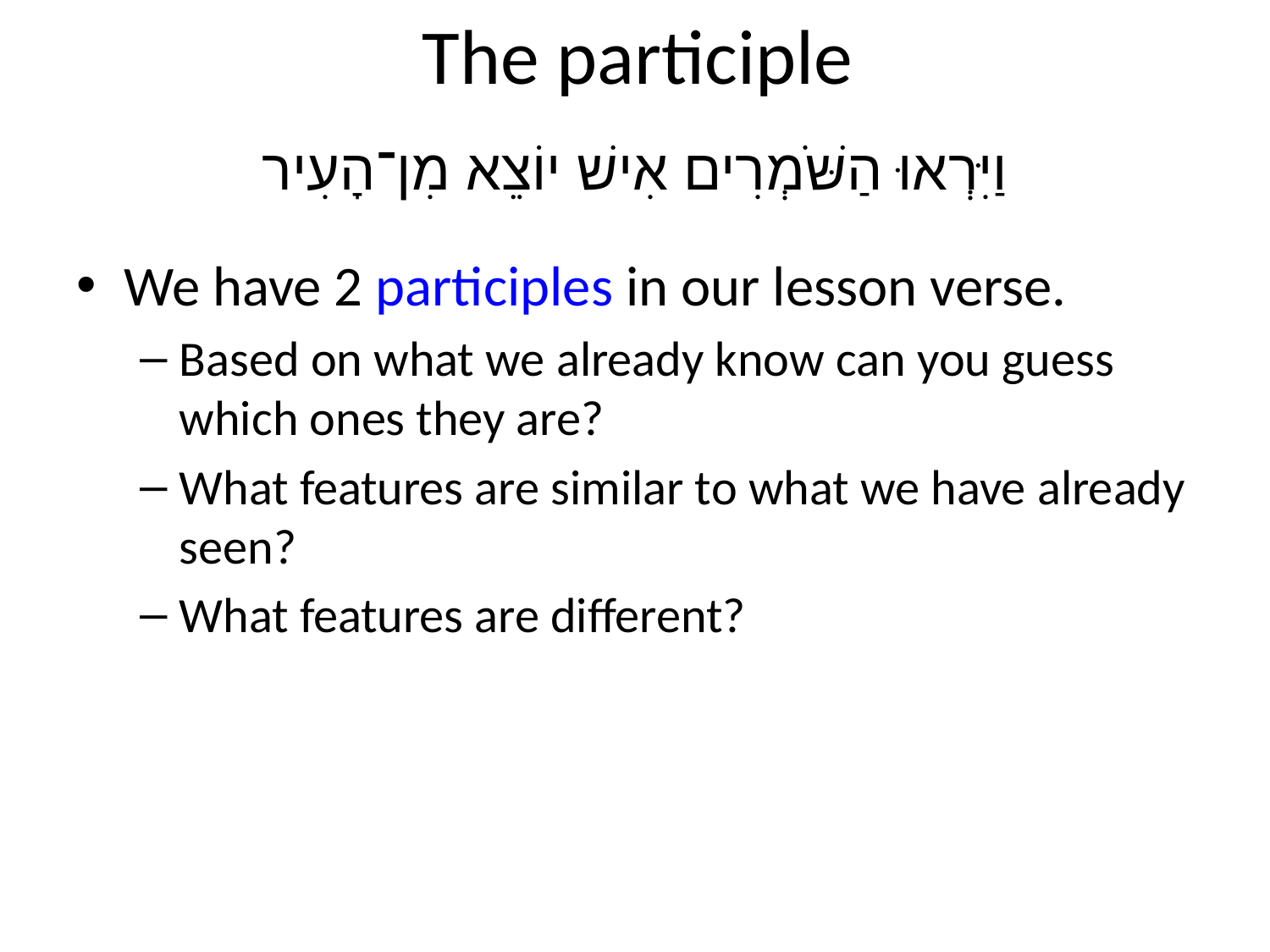

# The participle
וַיִּרְאוּ הַשֹּׁמְרִים אִישׁ יוֹצֵא מִן־הָעִיר
We have 2 participles in our lesson verse.
Based on what we already know can you guess which ones they are?
What features are similar to what we have already seen?
What features are different?